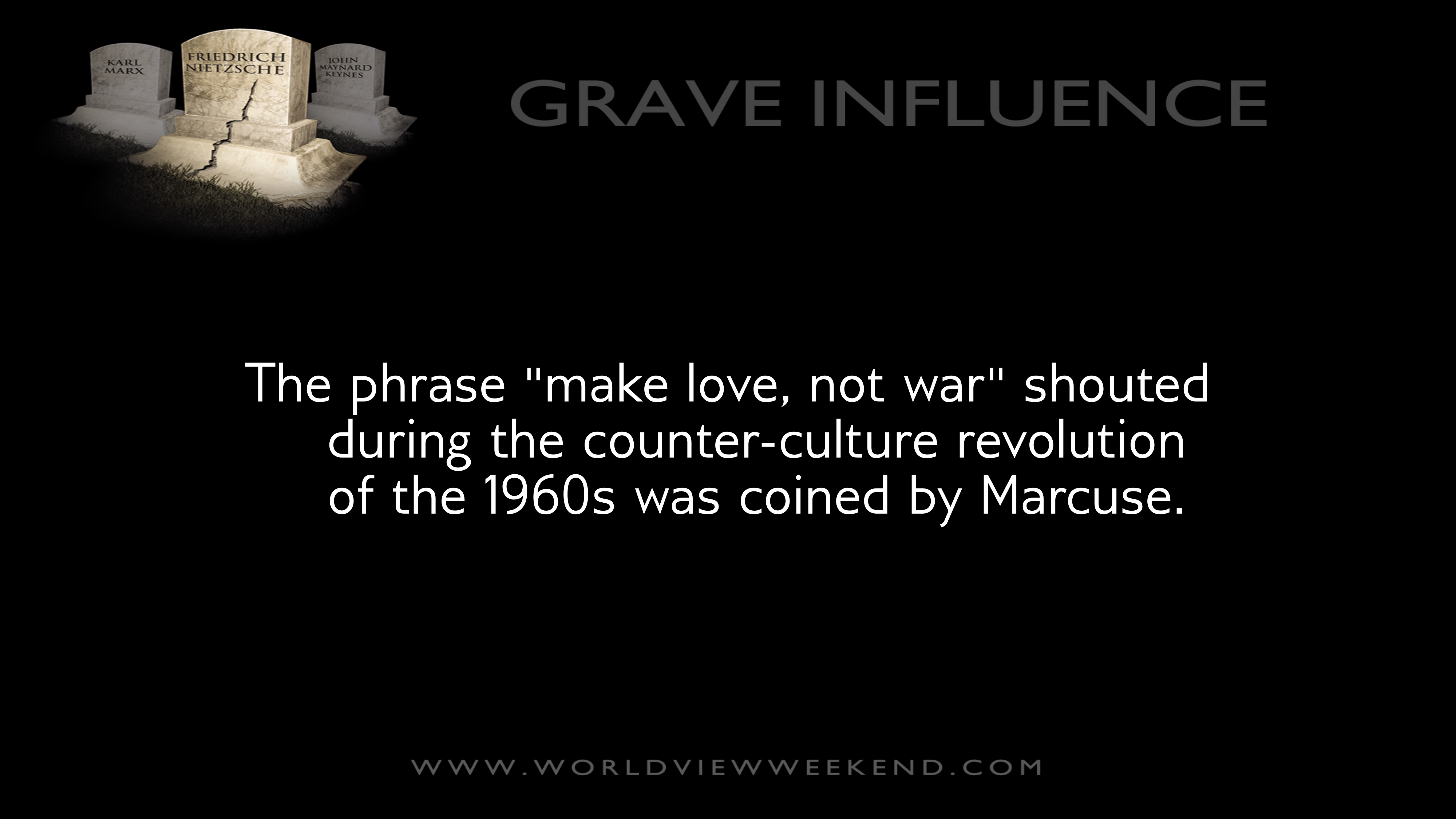

The phrase "make love, not war" shouted during the counter-culture revolution of the 1960s was coined by Marcuse.